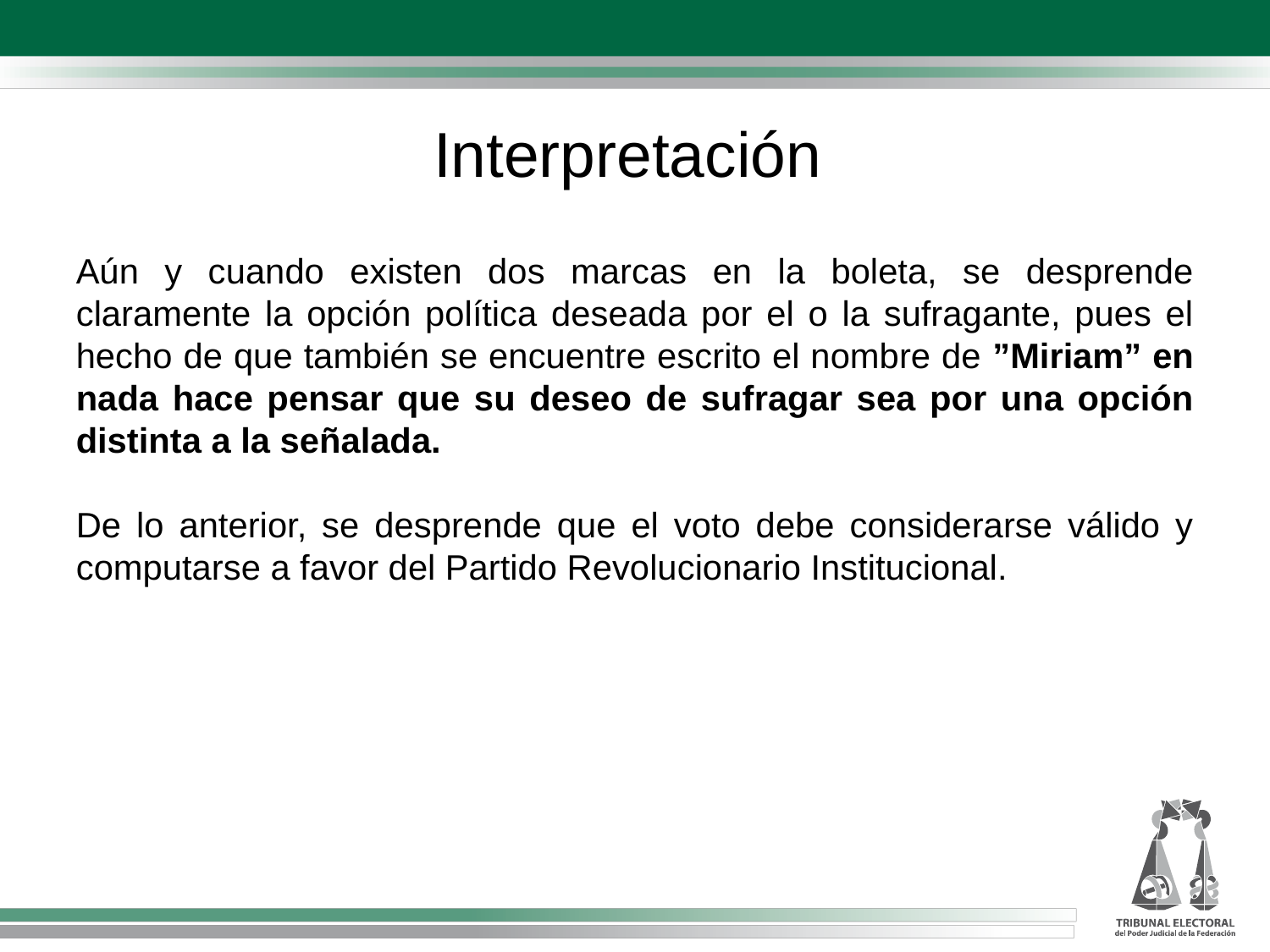

Interpretación
Aún y cuando existen dos marcas en la boleta, se desprende claramente la opción política deseada por el o la sufragante, pues el hecho de que también se encuentre escrito el nombre de ”Miriam” en nada hace pensar que su deseo de sufragar sea por una opción distinta a la señalada.

De lo anterior, se desprende que el voto debe considerarse válido y computarse a favor del Partido Revolucionario Institucional.